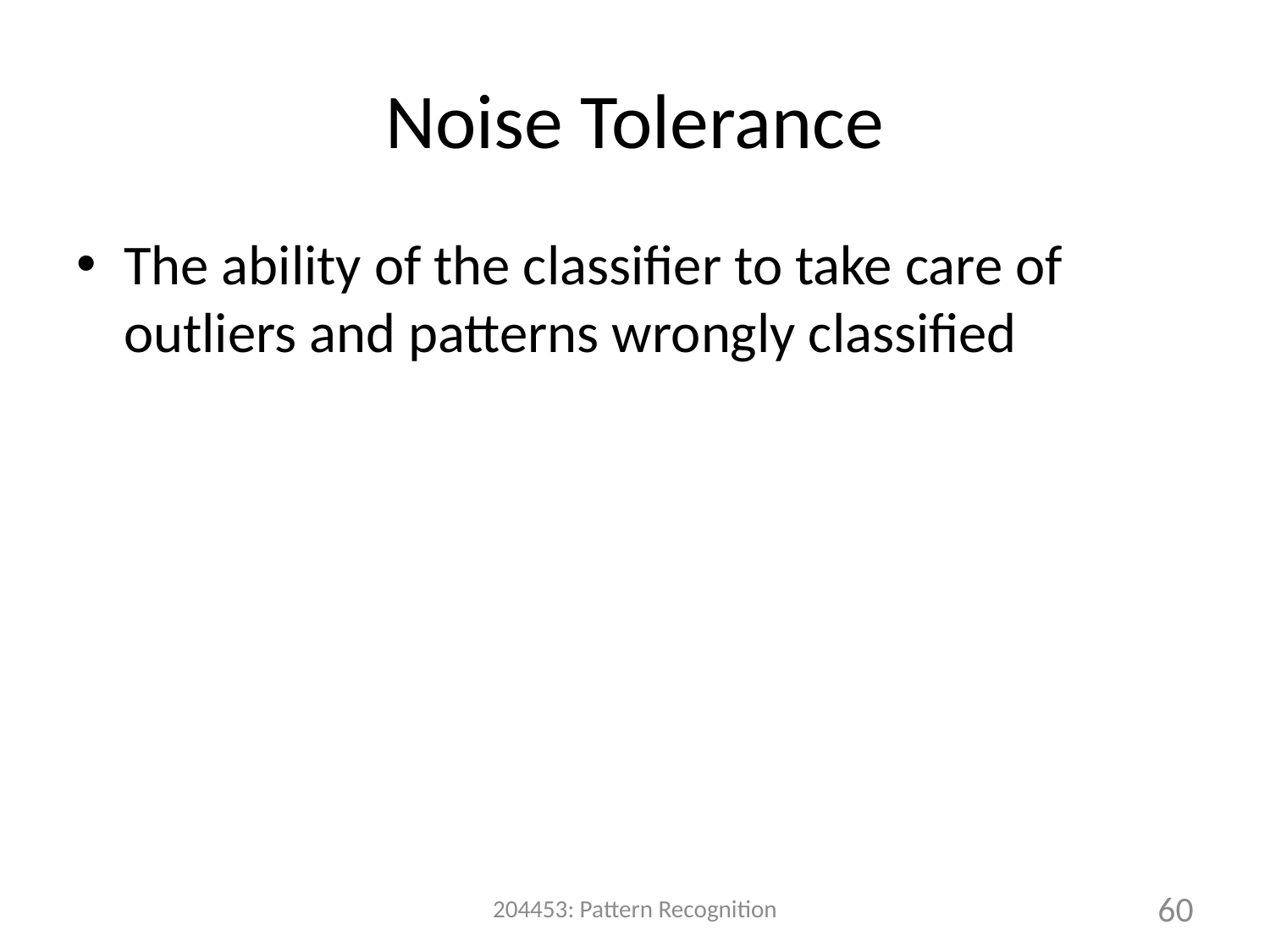

# Noise Tolerance
The ability of the classifier to take care of outliers and patterns wrongly classified
204453: Pattern Recognition
60